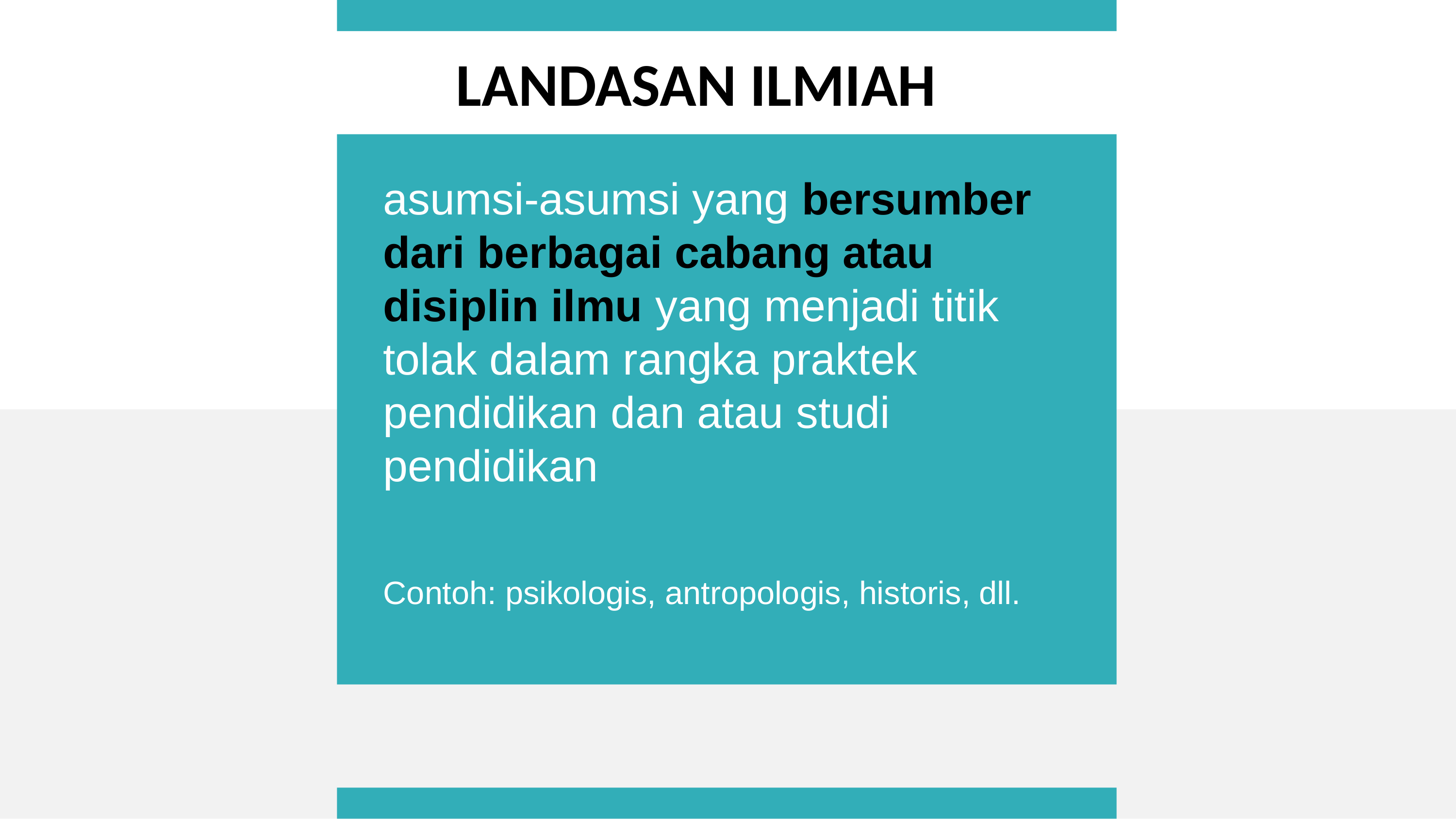

LANDASAN ILMIAH
asumsi-asumsi yang bersumber dari berbagai cabang atau disiplin ilmu yang menjadi titik tolak dalam rangka praktek pendidikan dan atau studi pendidikan
Contoh: psikologis, antropologis, historis, dll.